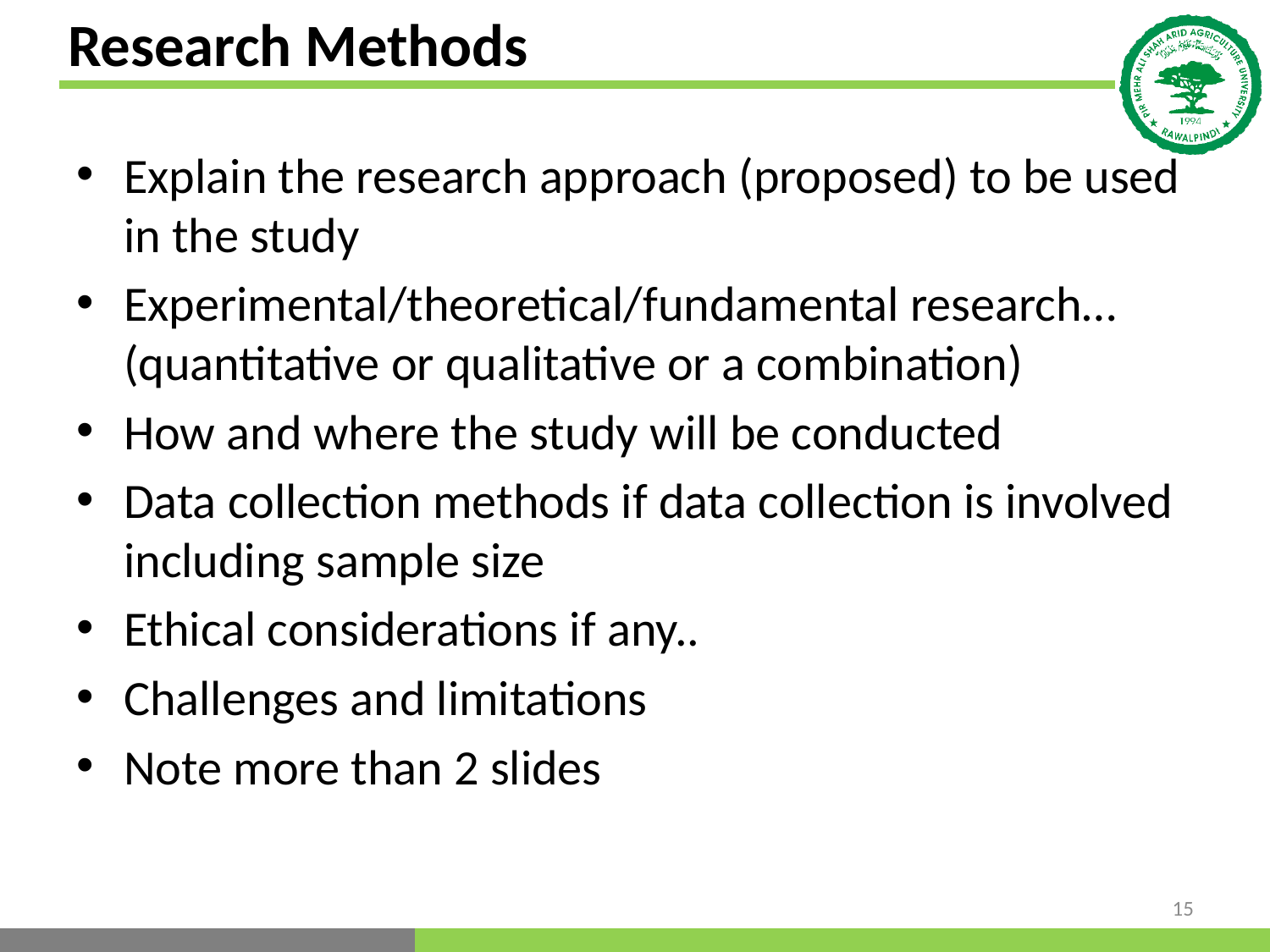

# Research Methods
Explain the research approach (proposed) to be used in the study
Experimental/theoretical/fundamental research… (quantitative or qualitative or a combination)
How and where the study will be conducted
Data collection methods if data collection is involved including sample size
Ethical considerations if any..
Challenges and limitations
Note more than 2 slides

15